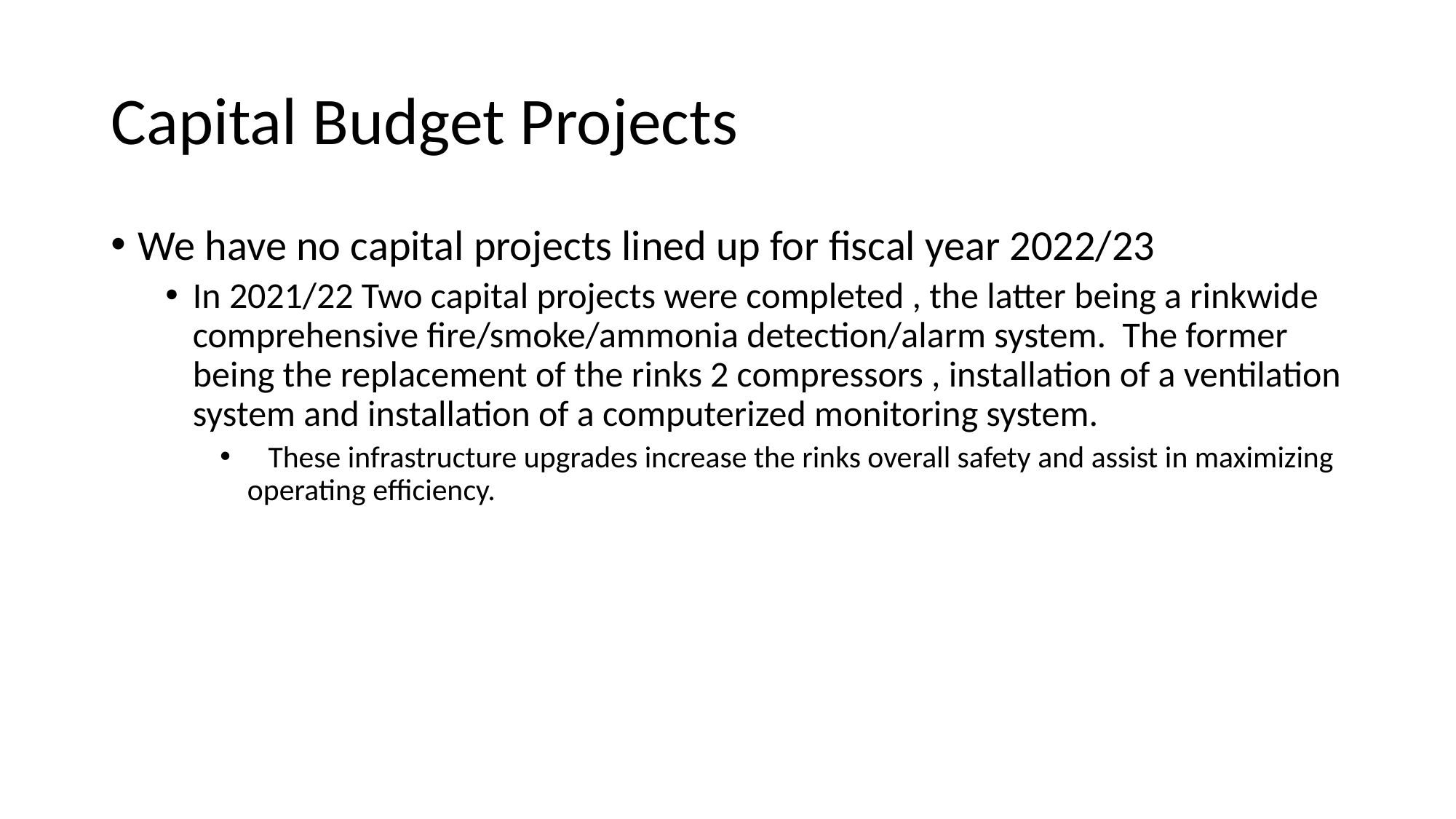

# Capital Budget Projects
We have no capital projects lined up for fiscal year 2022/23
In 2021/22 Two capital projects were completed , the latter being a rinkwide comprehensive fire/smoke/ammonia detection/alarm system.  The former being the replacement of the rinks 2 compressors , installation of a ventilation system and installation of a computerized monitoring system.
   These infrastructure upgrades increase the rinks overall safety and assist in maximizing operating efficiency.